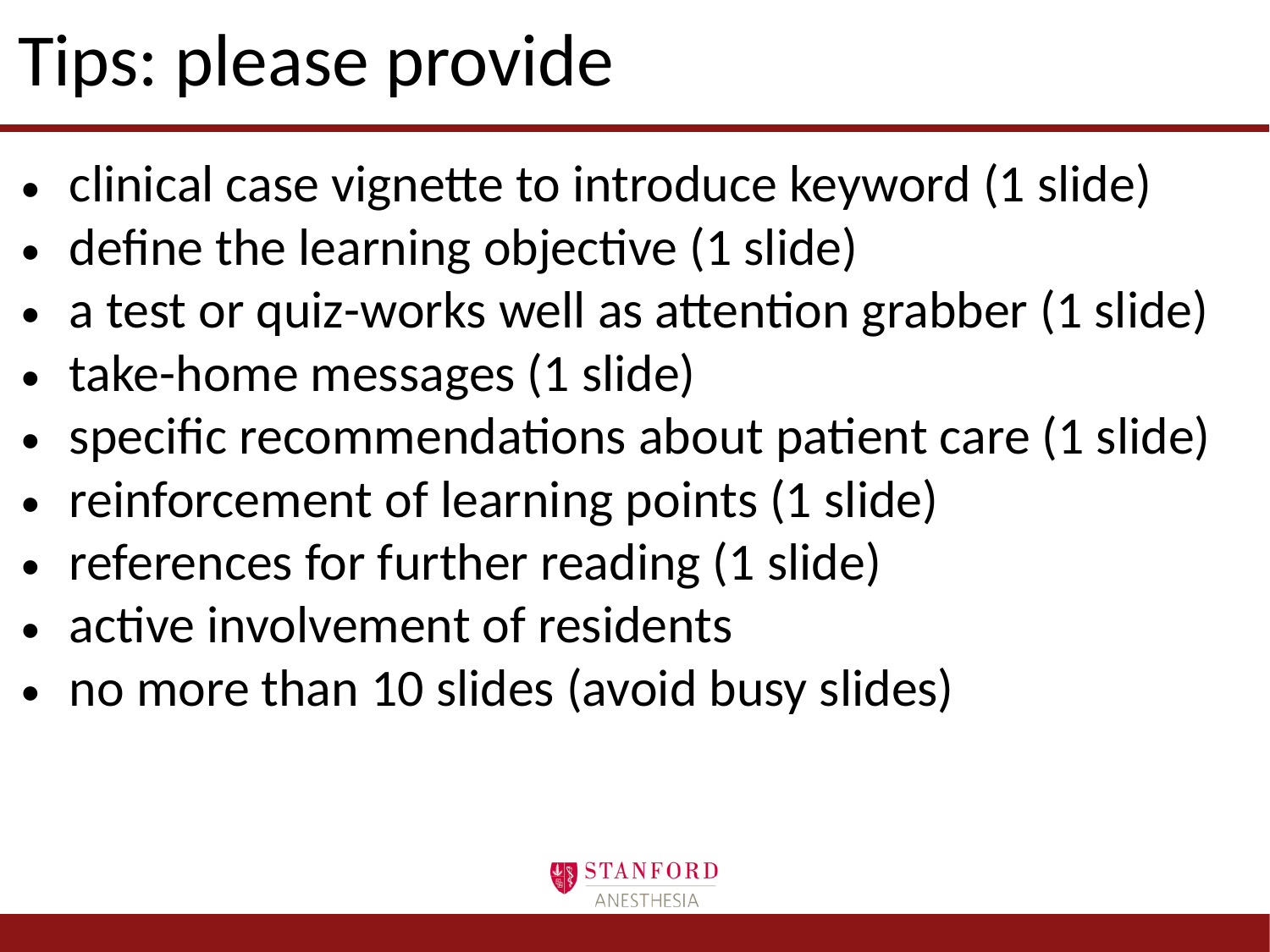

# Tips: please provide
clinical case vignette to introduce keyword (1 slide)
define the learning objective (1 slide)
a test or quiz-works well as attention grabber (1 slide)
take-home messages (1 slide)
specific recommendations about patient care (1 slide)
reinforcement of learning points (1 slide)
references for further reading (1 slide)
active involvement of residents
no more than 10 slides (avoid busy slides)